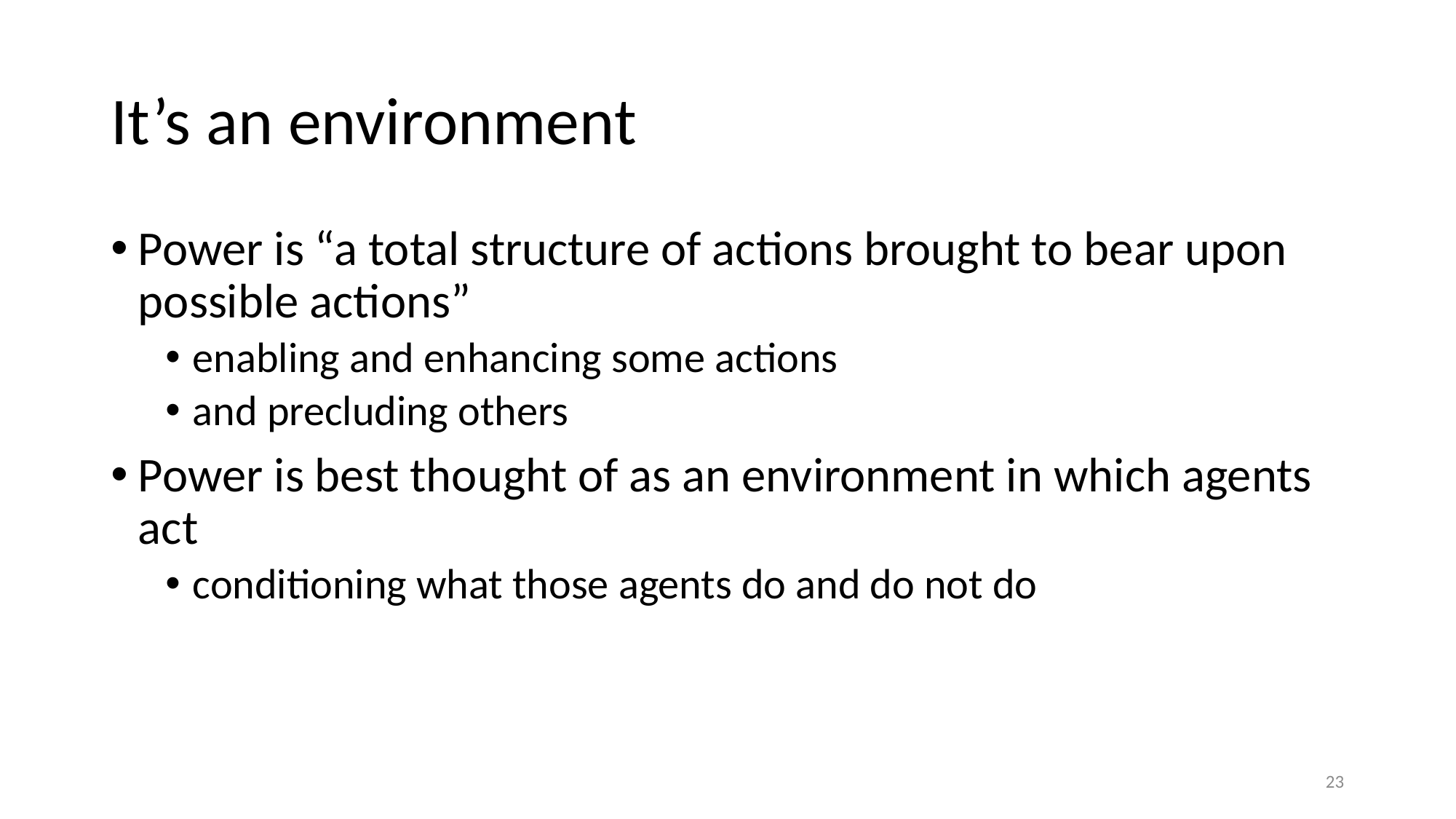

# It’s an environment
Power is “a total structure of actions brought to bear upon possible actions”
enabling and enhancing some actions
and precluding others
Power is best thought of as an environment in which agents act
conditioning what those agents do and do not do
23